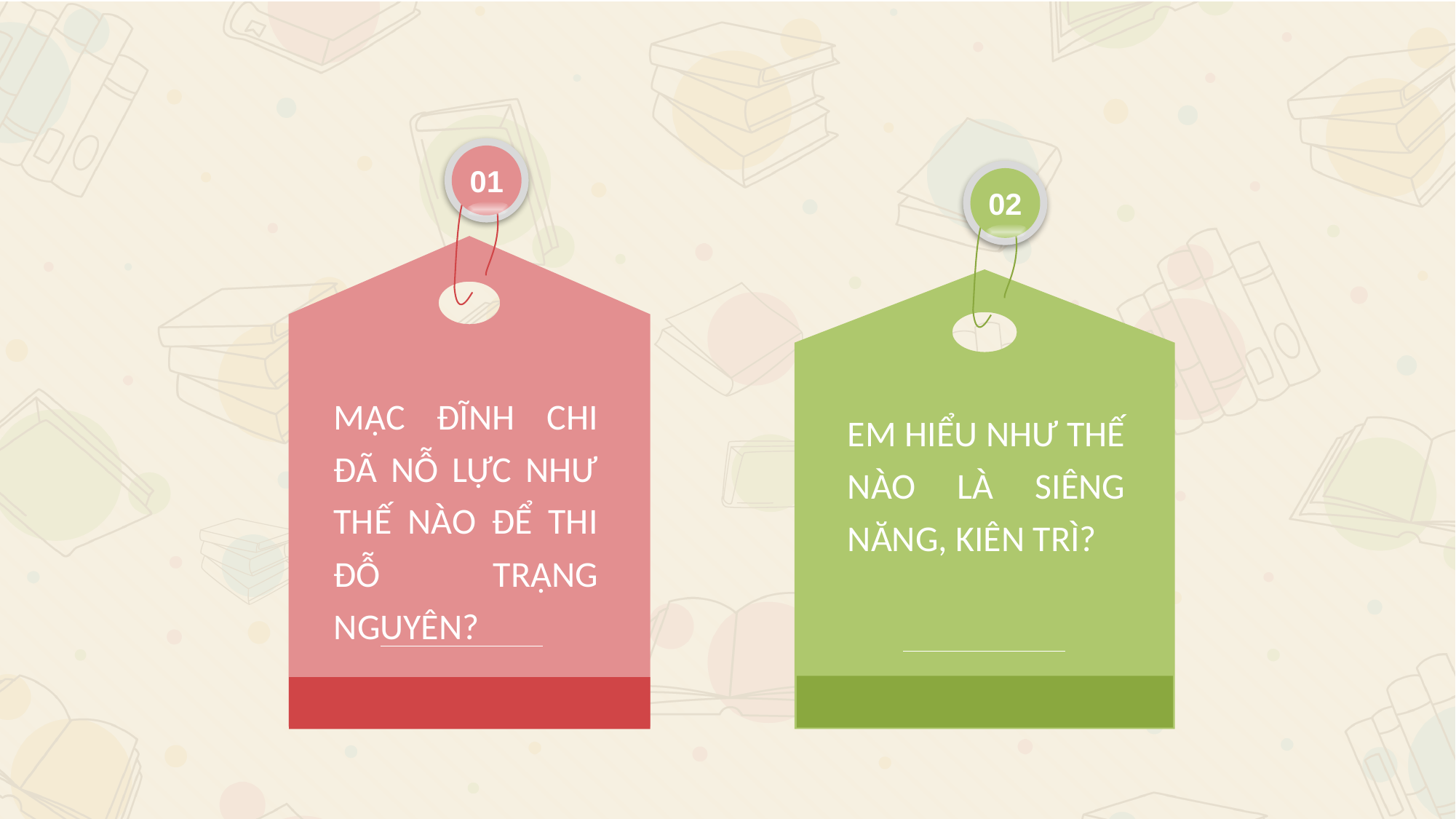

01

MẠC ĐĨNH CHI ĐÃ NỖ LỰC NHƯ THẾ NÀO ĐỂ THI ĐỖ TRẠNG NGUYÊN?

02

EM HIỂU NHƯ THẾ NÀO LÀ SIÊNG NĂNG, KIÊN TRÌ?